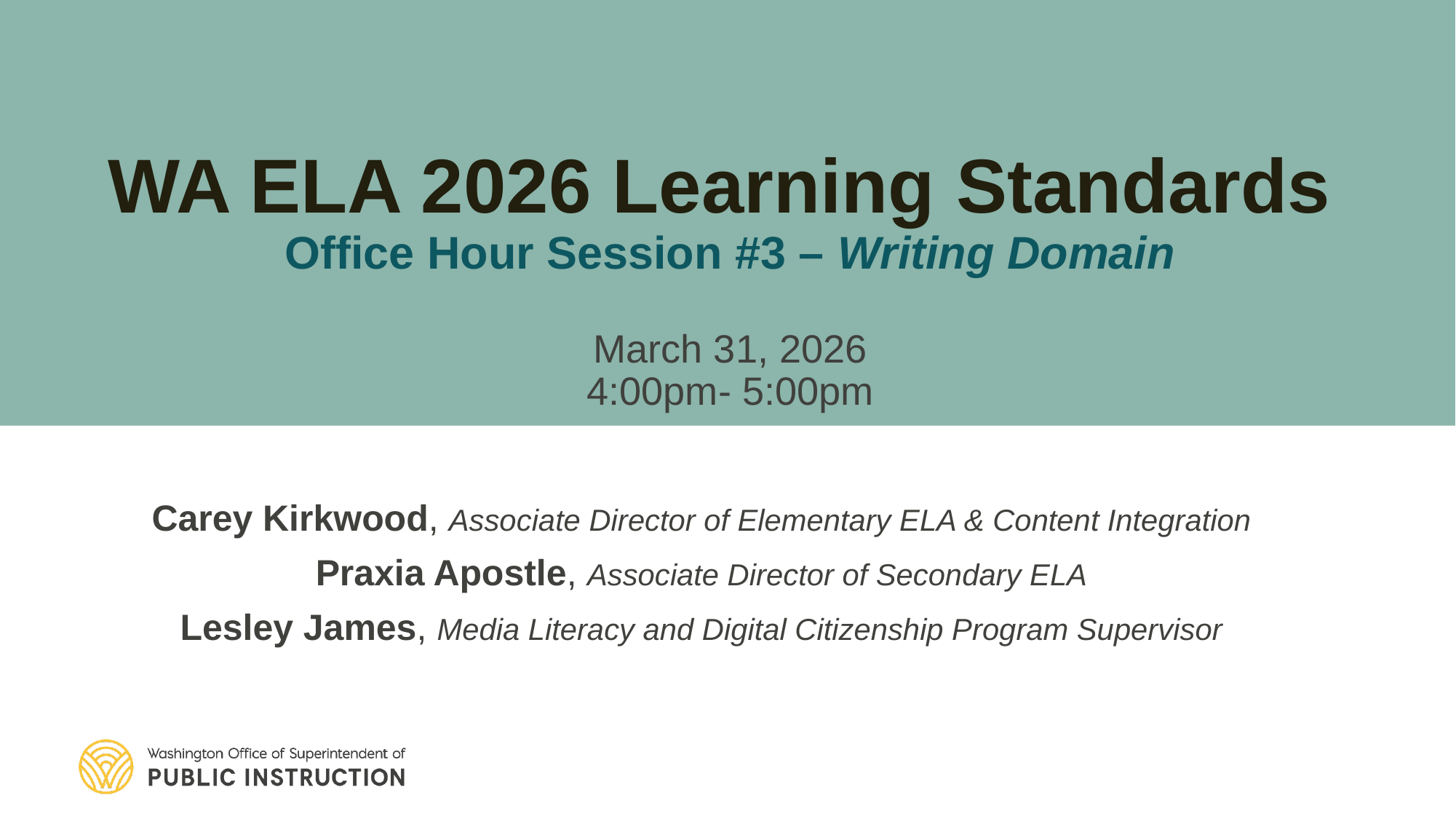

# WA ELA 2026 Learning Standards  Office Hour Session #3 – Writing Domain March 31, 2026 4:00pm- 5:00pm
Carey Kirkwood, Associate Director of Elementary ELA & Content Integration
Praxia Apostle, Associate Director of Secondary ELA
Lesley James, Media Literacy and Digital Citizenship Program Supervisor